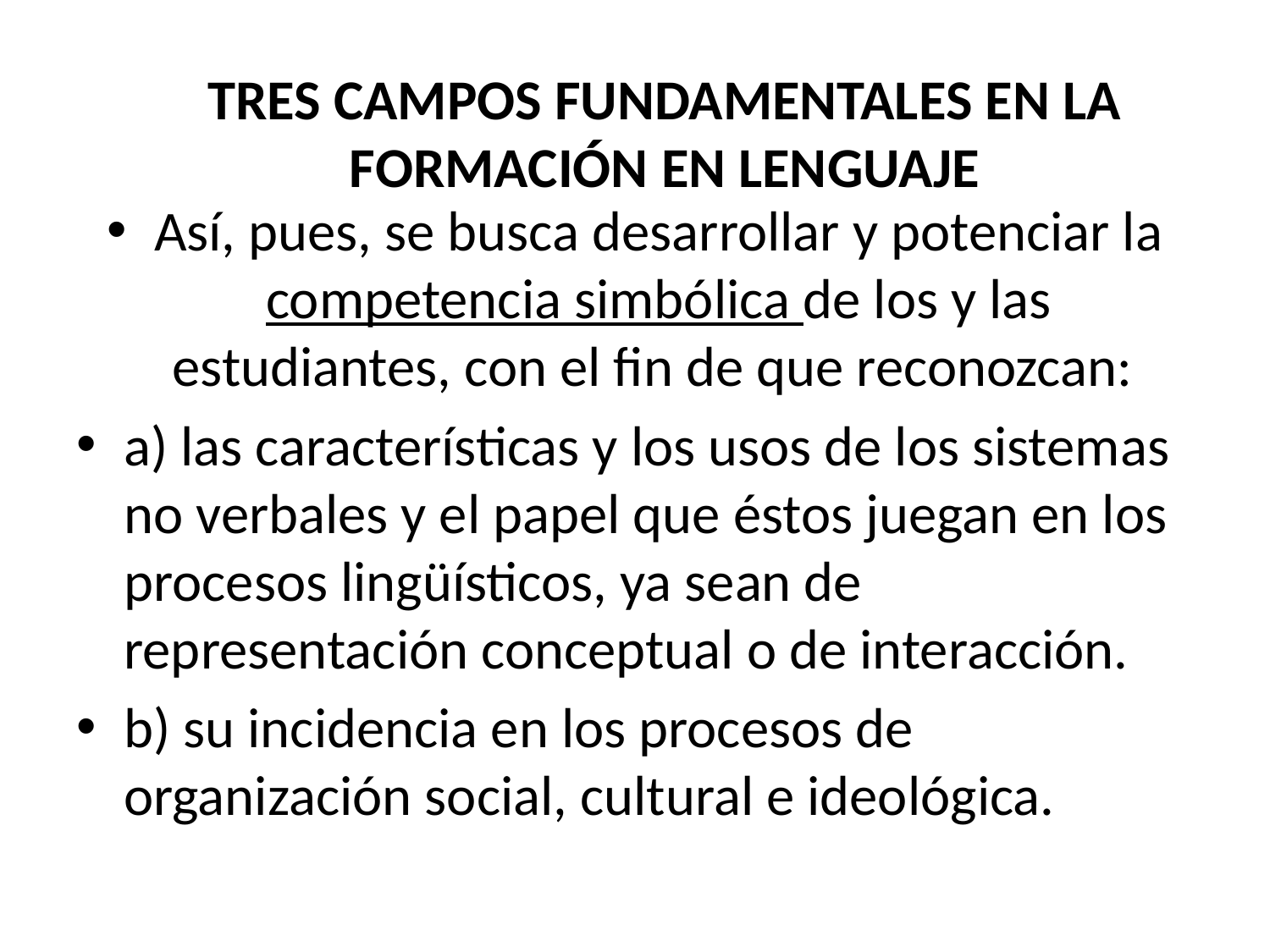

# TRES CAMPOS FUNDAMENTALES EN LA FORMACIÓN EN LENGUAJE

Así, pues, se busca desarrollar y potenciar la competencia simbólica de los y las estudiantes, con el fin de que reconozcan:
a) las características y los usos de los sistemas no verbales y el papel que éstos juegan en los procesos lingüísticos, ya sean de representación conceptual o de interacción.
b) su incidencia en los procesos de organización social, cultural e ideológica.